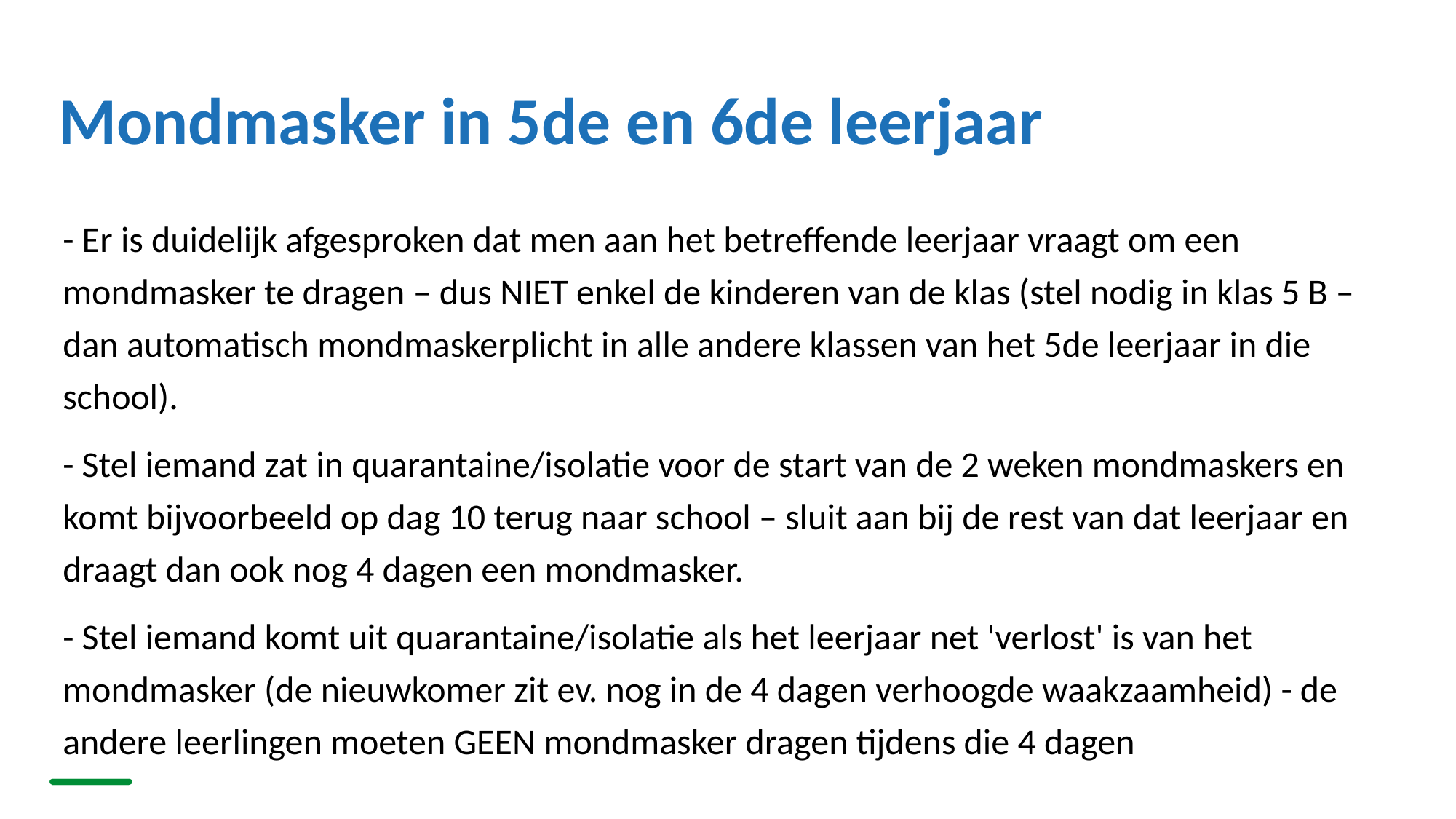

# Mondmasker in 5de en 6de leerjaar
- Er is duidelijk afgesproken dat men aan het betreffende leerjaar vraagt om een mondmasker te dragen – dus NIET enkel de kinderen van de klas (stel nodig in klas 5 B – dan automatisch mondmaskerplicht in alle andere klassen van het 5de leerjaar in die school).
- Stel iemand zat in quarantaine/isolatie voor de start van de 2 weken mondmaskers en komt bijvoorbeeld op dag 10 terug naar school – sluit aan bij de rest van dat leerjaar en draagt dan ook nog 4 dagen een mondmasker.
- Stel iemand komt uit quarantaine/isolatie als het leerjaar net 'verlost' is van het mondmasker (de nieuwkomer zit ev. nog in de 4 dagen verhoogde waakzaamheid) - de andere leerlingen moeten GEEN mondmasker dragen tijdens die 4 dagen